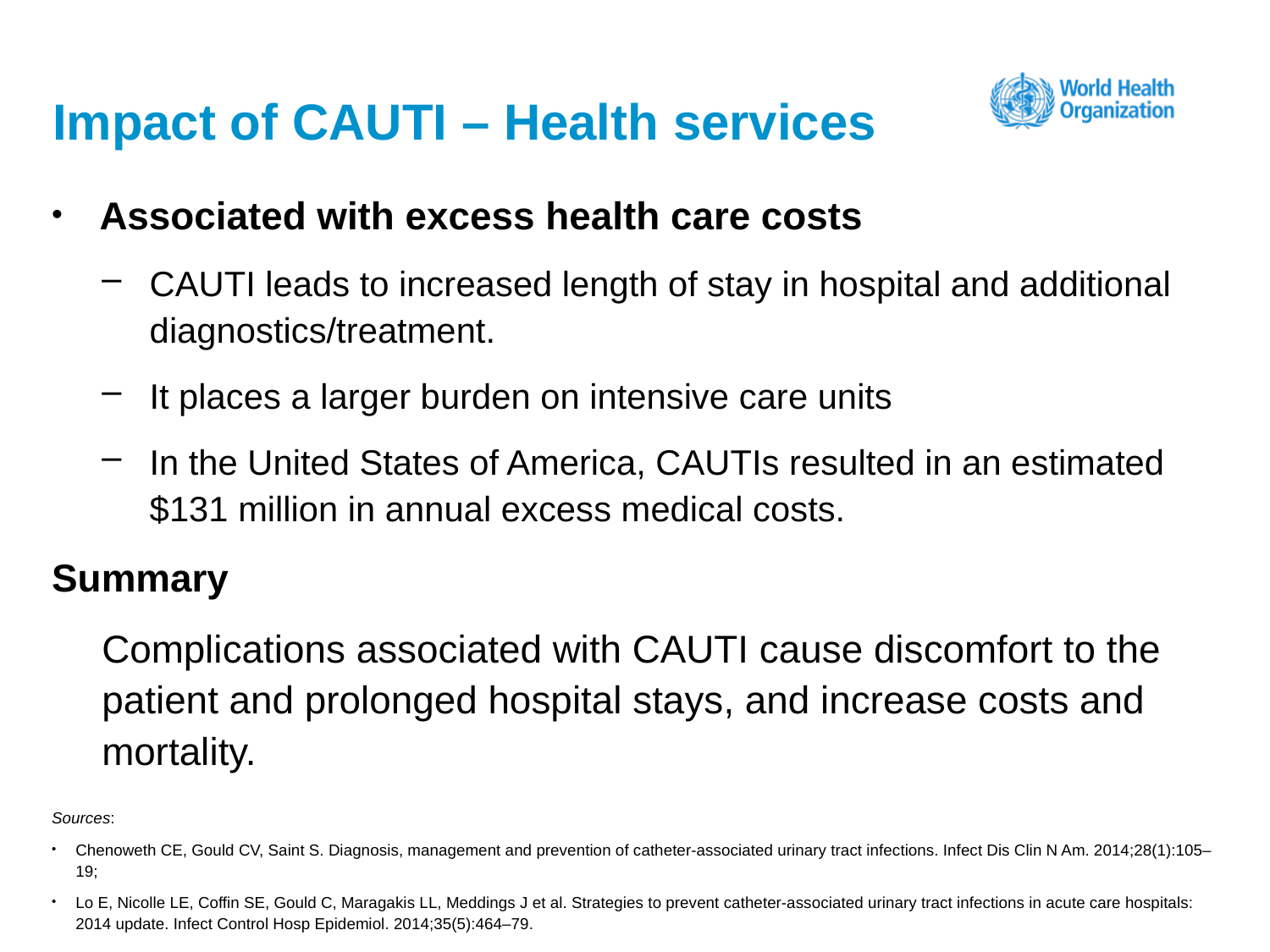

# Impact of CAUTI – Health services
Associated with excess health care costs
CAUTI leads to increased length of stay in hospital and additional diagnostics/treatment.
It places a larger burden on intensive care units
In the United States of America, CAUTIs resulted in an estimated $131 million in annual excess medical costs.
Summary
Complications associated with CAUTI cause discomfort to the patient and prolonged hospital stays, and increase costs and mortality.
Sources:
Chenoweth CE, Gould CV, Saint S. Diagnosis, management and prevention of catheter-associated urinary tract infections. Infect Dis Clin N Am. 2014;28(1):105–19;
Lo E, Nicolle LE, Coffin SE, Gould C, Maragakis LL, Meddings J et al. Strategies to prevent catheter-associated urinary tract infections in acute care hospitals: 2014 update. Infect Control Hosp Epidemiol. 2014;35(5):464–79.